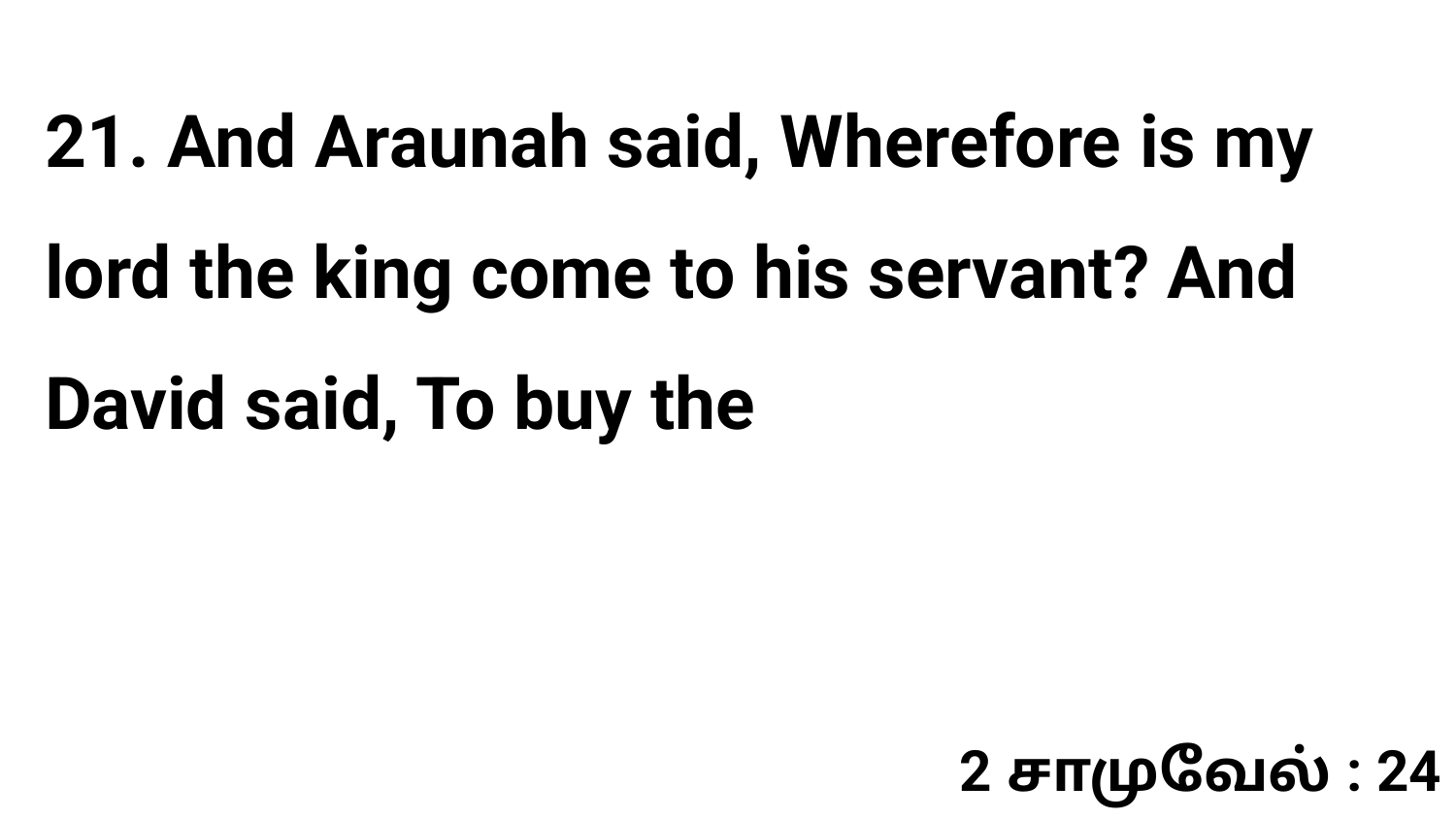

21. And Araunah said, Wherefore is my lord the king come to his servant? And David said, To buy the
2 சாமுவேல் : 24